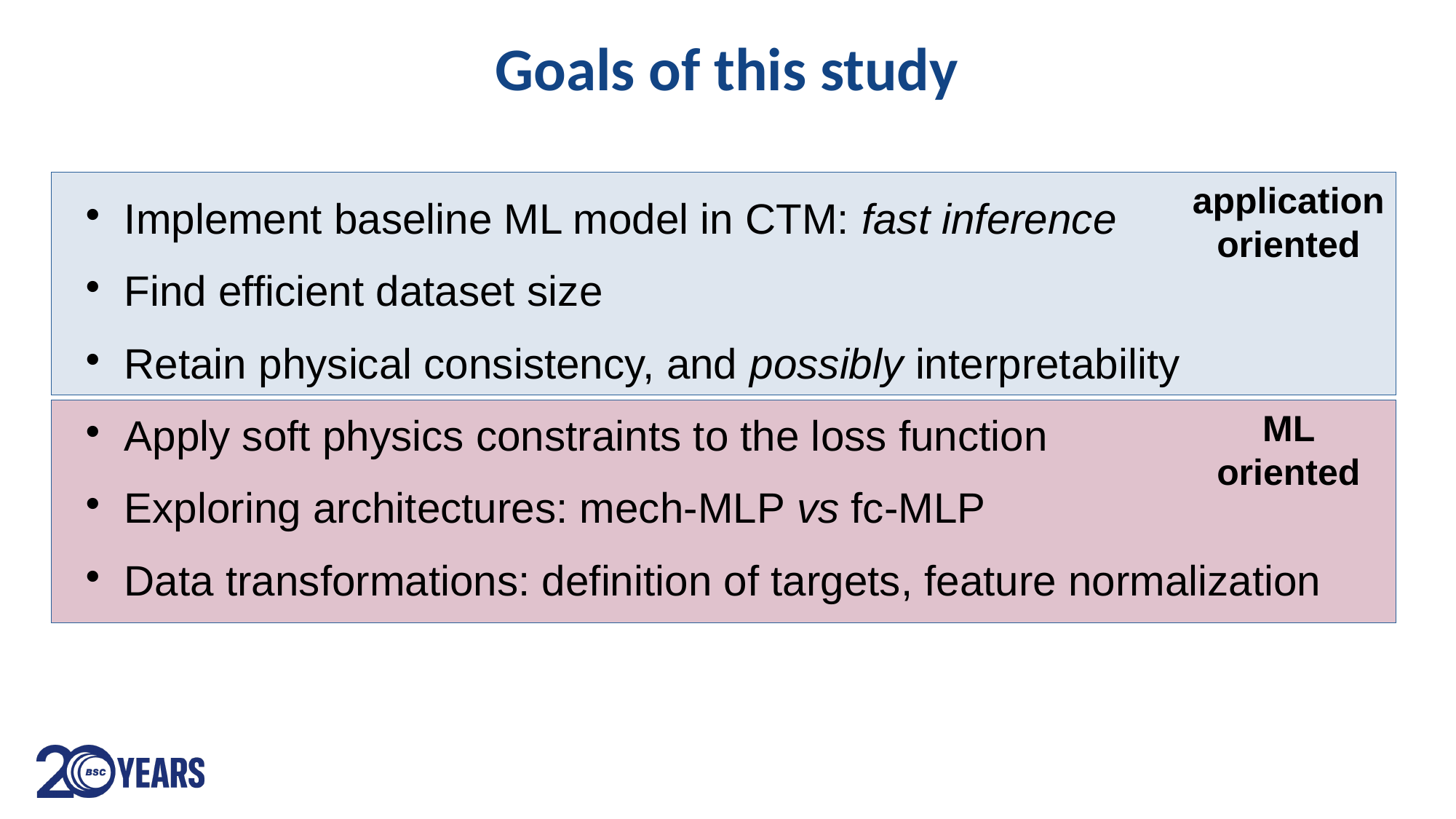

# Goals of this study

applicationoriented

ML oriented
Implement baseline ML model in CTM: fast inference
Find efficient dataset size
Retain physical consistency, and possibly interpretability
Apply soft physics constraints to the loss function
Exploring architectures: mech-MLP vs fc-MLP
Data transformations: definition of targets, feature normalization